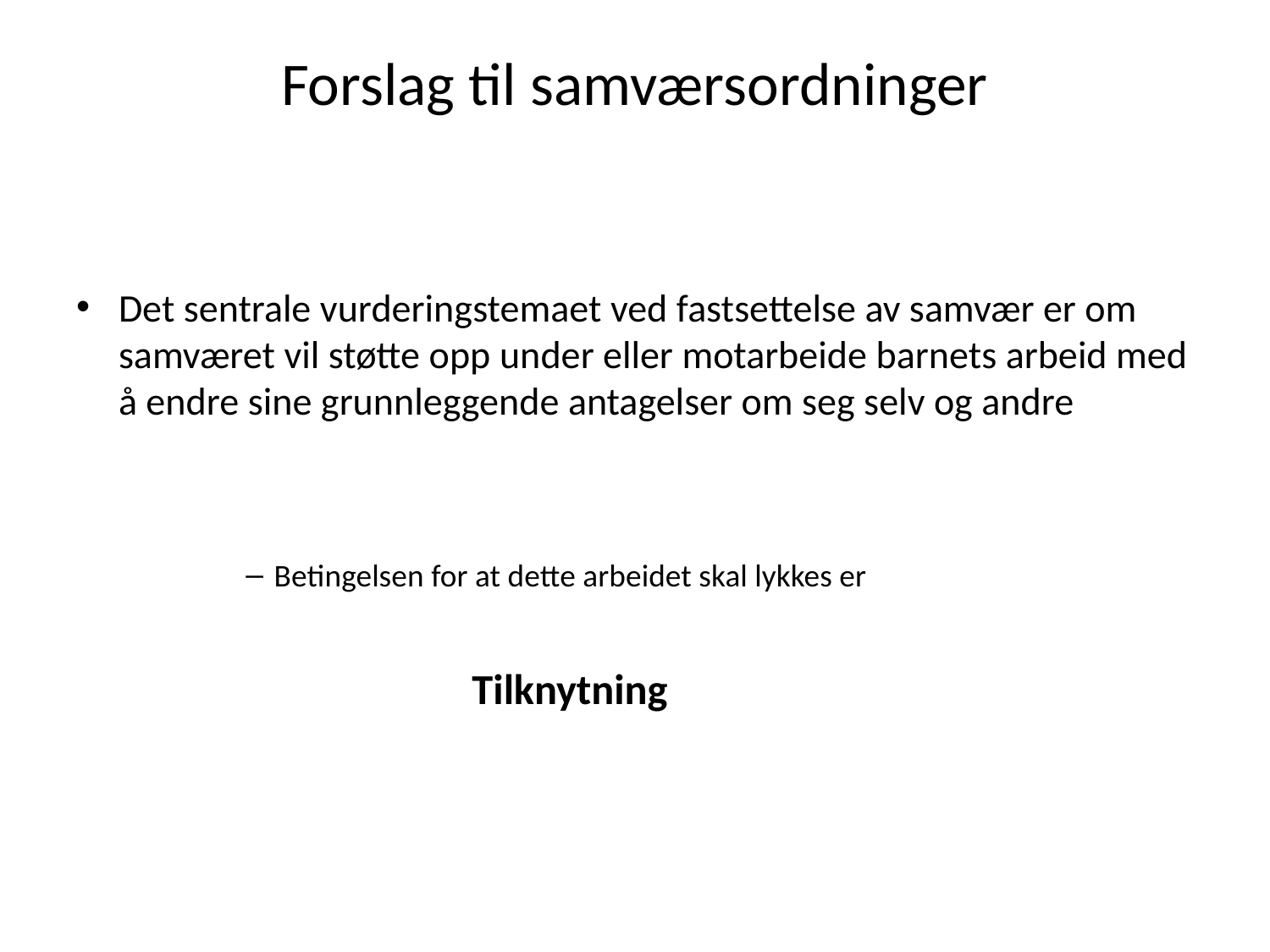

# Forslag til samværsordninger

Det sentrale vurderingstemaet ved fastsettelse av samvær er om samværet vil støtte opp under eller motarbeide barnets arbeid med å endre sine grunnleggende antagelser om seg selv og andre

Betingelsen for at dette arbeidet skal lykkes er

Tilknytning